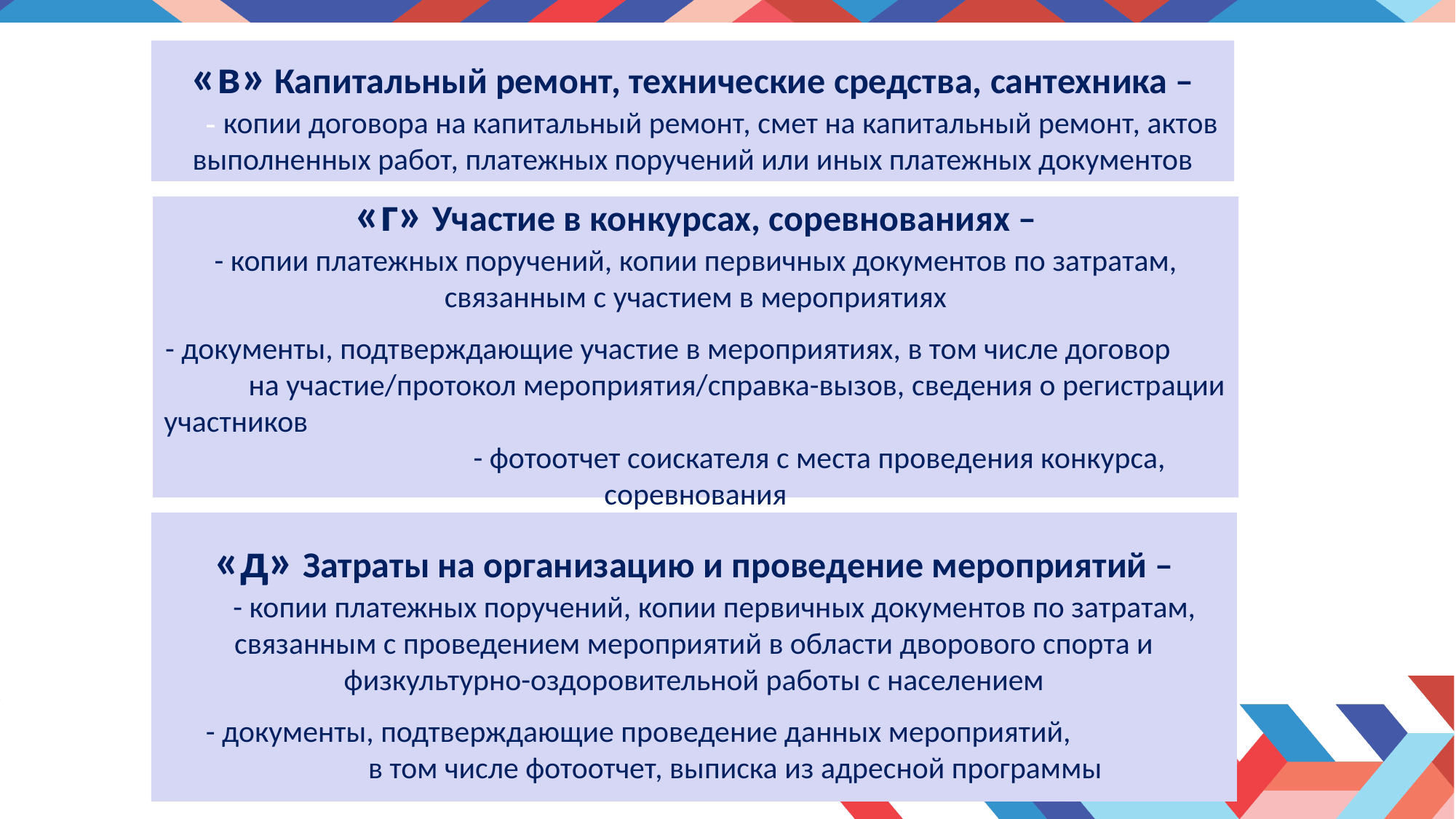

«в» Капитальный ремонт, технические средства, сантехника –
     - копии договора на капитальный ремонт, смет на капитальный ремонт, актов выполненных работ, платежных поручений или иных платежных документов

«г» Участие в конкурсах, соревнованиях –
- копии платежных поручений, копии первичных документов по затратам, связанным с участием в мероприятиях
- документы, подтверждающие участие в мероприятиях, в том числе договор                     на участие/протокол мероприятия/справка-вызов, сведения о регистрации участников                                                                                                                                                                          - фотоотчет соискателя с места проведения конкурса, соревнования

«д» Затраты на организацию и проведение мероприятий –
- копии платежных поручений, копии первичных документов по затратам, связанным с проведением мероприятий в области дворового спорта и физкультурно-оздоровительной работы с населением
- документы, подтверждающие проведение данных мероприятий,                                   в том числе фотоотчет, выписка из адресной программы